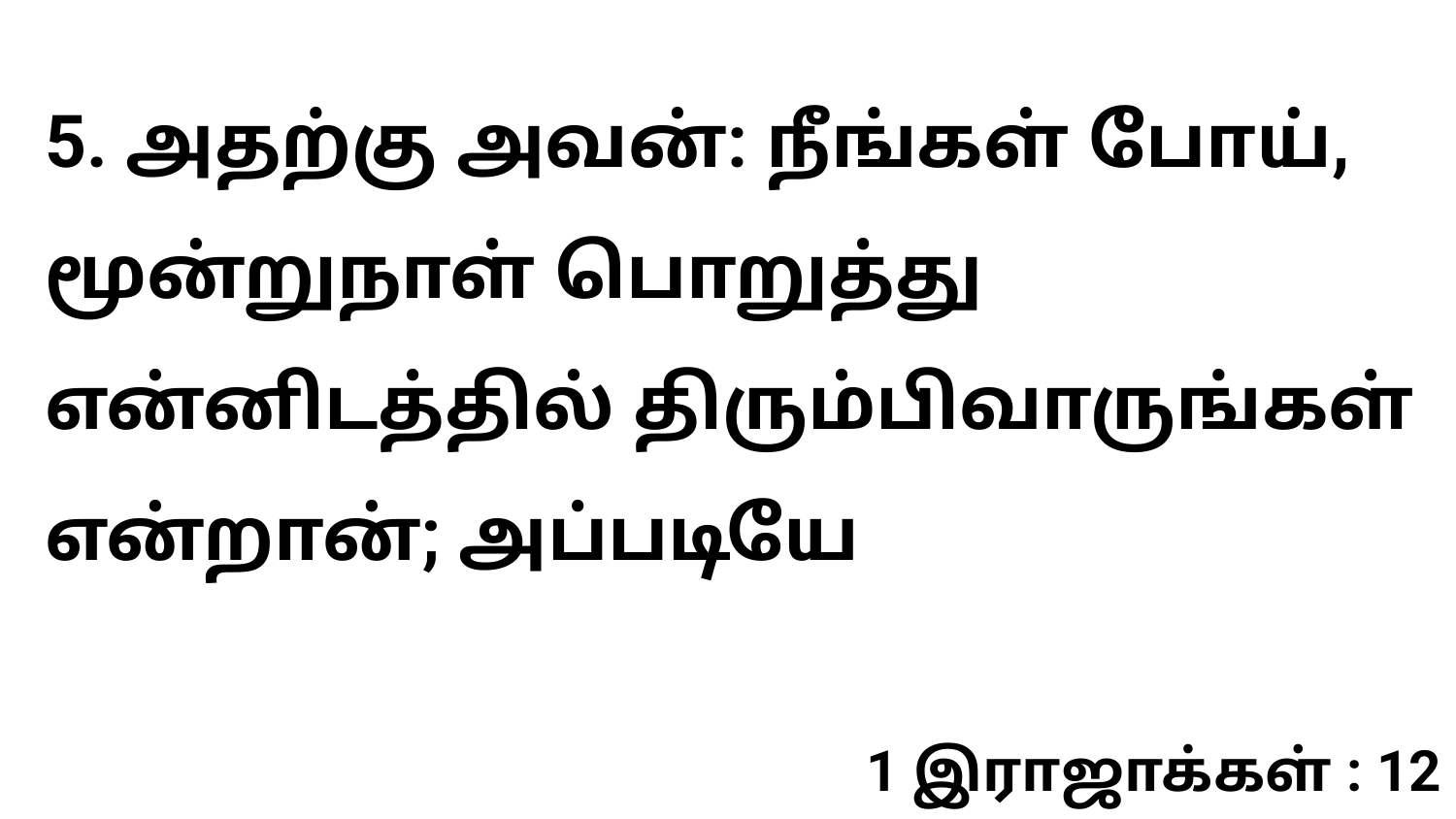

5. அதற்கு அவன்: நீங்கள் போய், மூன்றுநாள் பொறுத்து என்னிடத்தில் திரும்பிவாருங்கள் என்றான்; அப்படியே
1 இராஜாக்கள் : 12